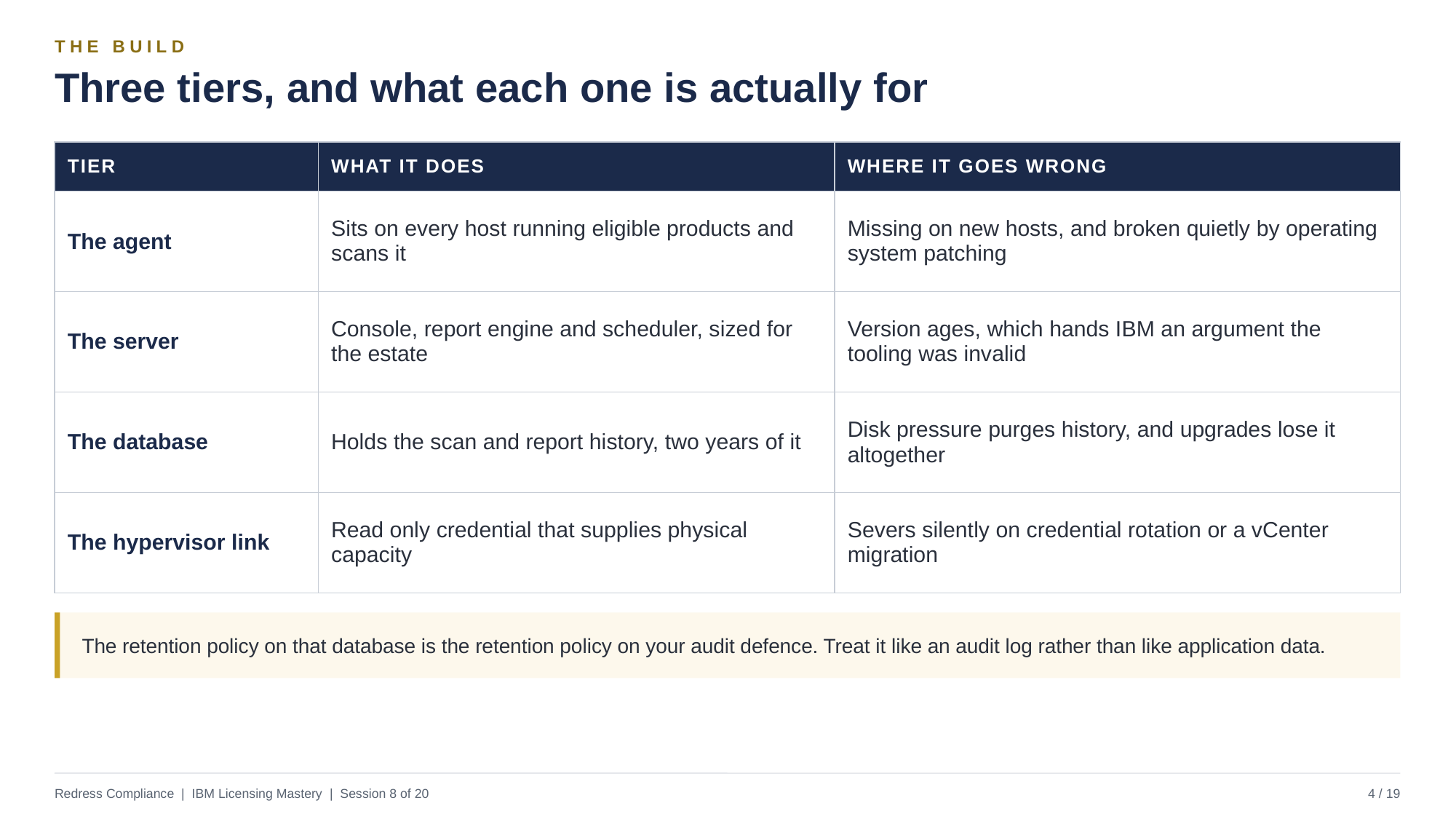

THE BUILD
Three tiers, and what each one is actually for
| TIER | WHAT IT DOES | WHERE IT GOES WRONG |
| --- | --- | --- |
| The agent | Sits on every host running eligible products and scans it | Missing on new hosts, and broken quietly by operating system patching |
| The server | Console, report engine and scheduler, sized for the estate | Version ages, which hands IBM an argument the tooling was invalid |
| The database | Holds the scan and report history, two years of it | Disk pressure purges history, and upgrades lose it altogether |
| The hypervisor link | Read only credential that supplies physical capacity | Severs silently on credential rotation or a vCenter migration |

The retention policy on that database is the retention policy on your audit defence. Treat it like an audit log rather than like application data.

Redress Compliance  |  IBM Licensing Mastery  |  Session 8 of 20
4 / 19